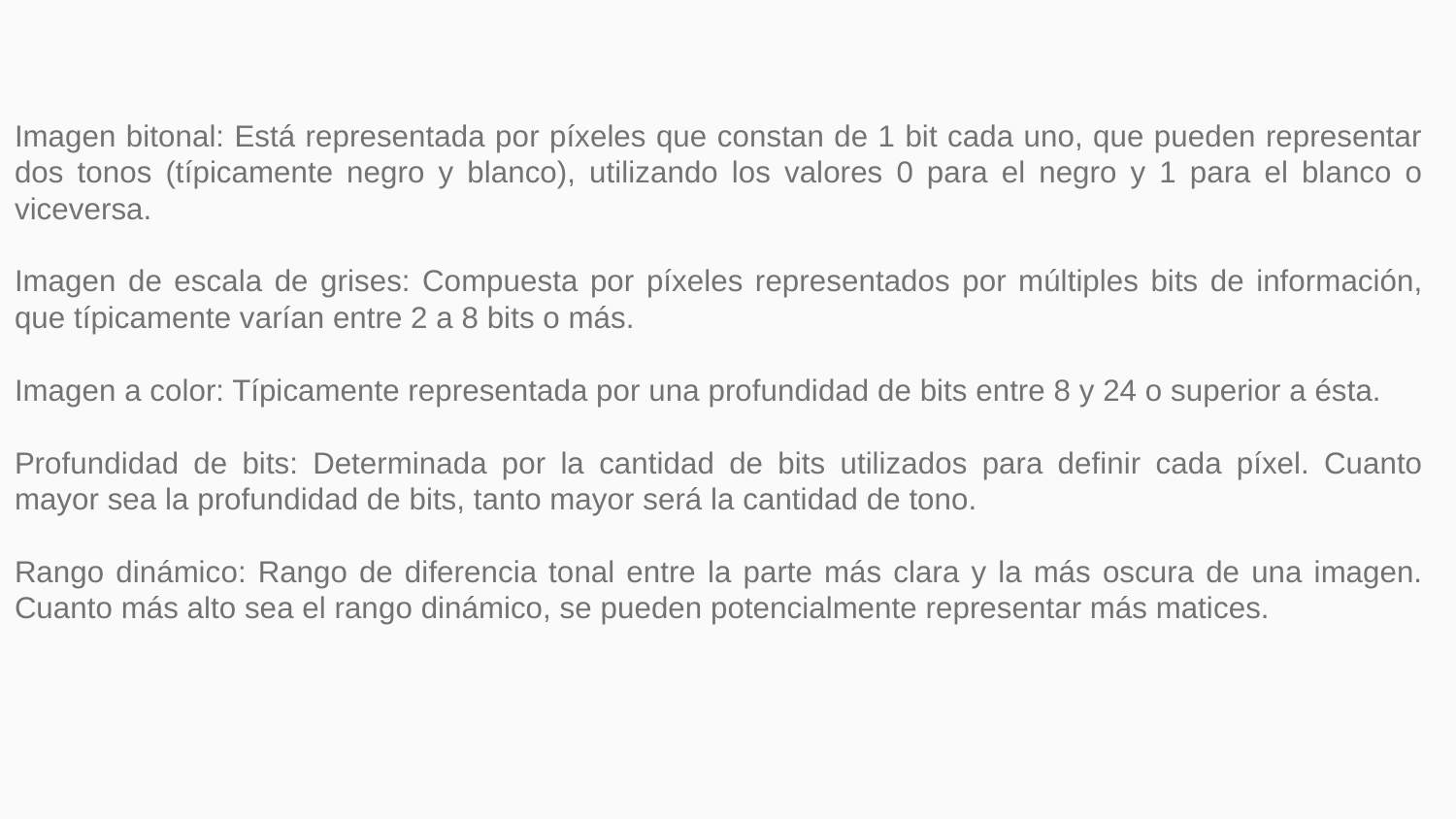

Imagen bitonal: Está representada por píxeles que constan de 1 bit cada uno, que pueden representar dos tonos (típicamente negro y blanco), utilizando los valores 0 para el negro y 1 para el blanco o viceversa.

Imagen de escala de grises: Compuesta por píxeles representados por múltiples bits de información, que típicamente varían entre 2 a 8 bits o más.

Imagen a color: Típicamente representada por una profundidad de bits entre 8 y 24 o superior a ésta.

Profundidad de bits: Determinada por la cantidad de bits utilizados para definir cada píxel. Cuanto mayor sea la profundidad de bits, tanto mayor será la cantidad de tono.

Rango dinámico: Rango de diferencia tonal entre la parte más clara y la más oscura de una imagen. Cuanto más alto sea el rango dinámico, se pueden potencialmente representar más matices.